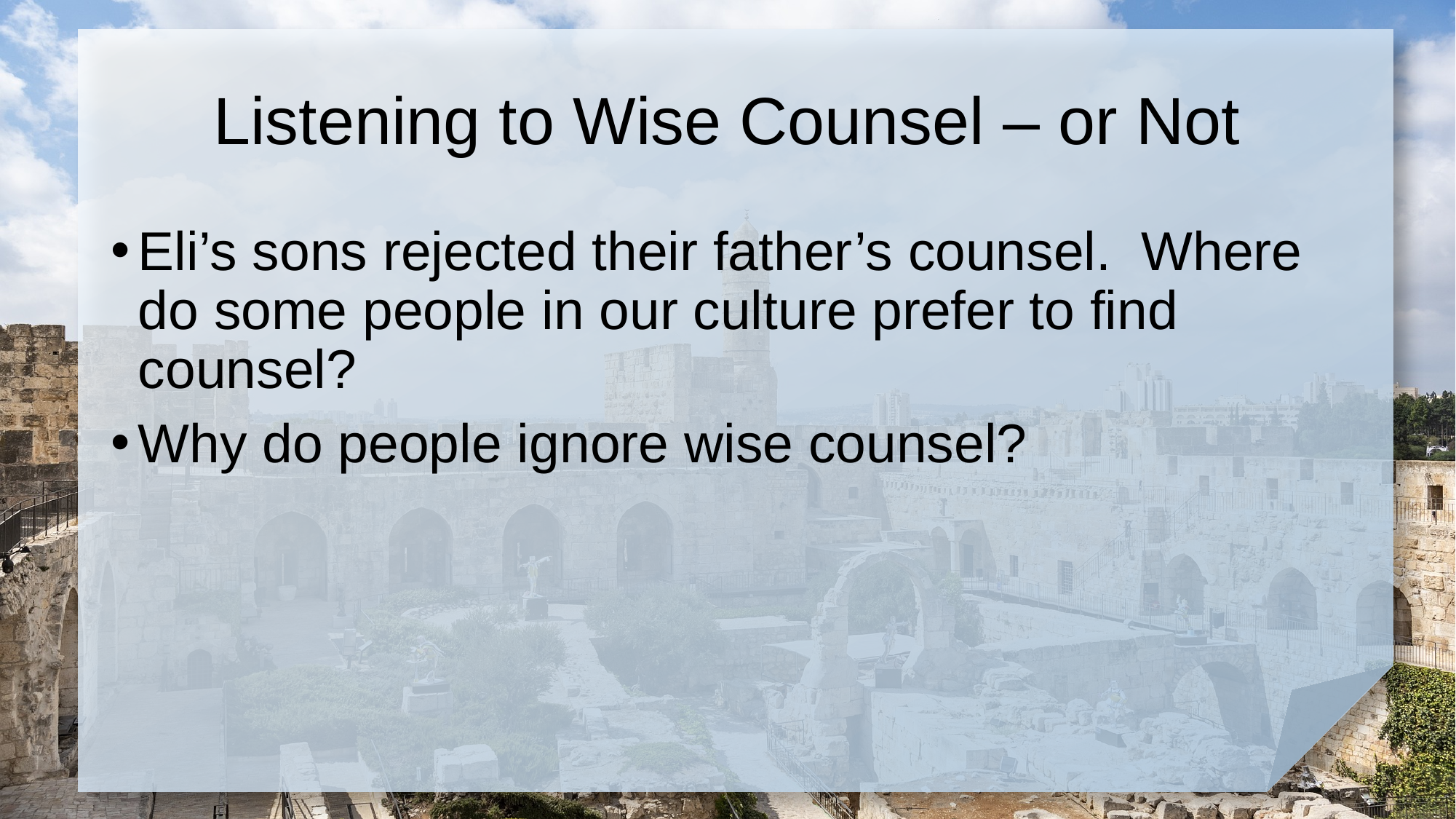

# Listening to Wise Counsel – or Not
Eli’s sons rejected their father’s counsel.  Where do some people in our culture prefer to find counsel?
Why do people ignore wise counsel?